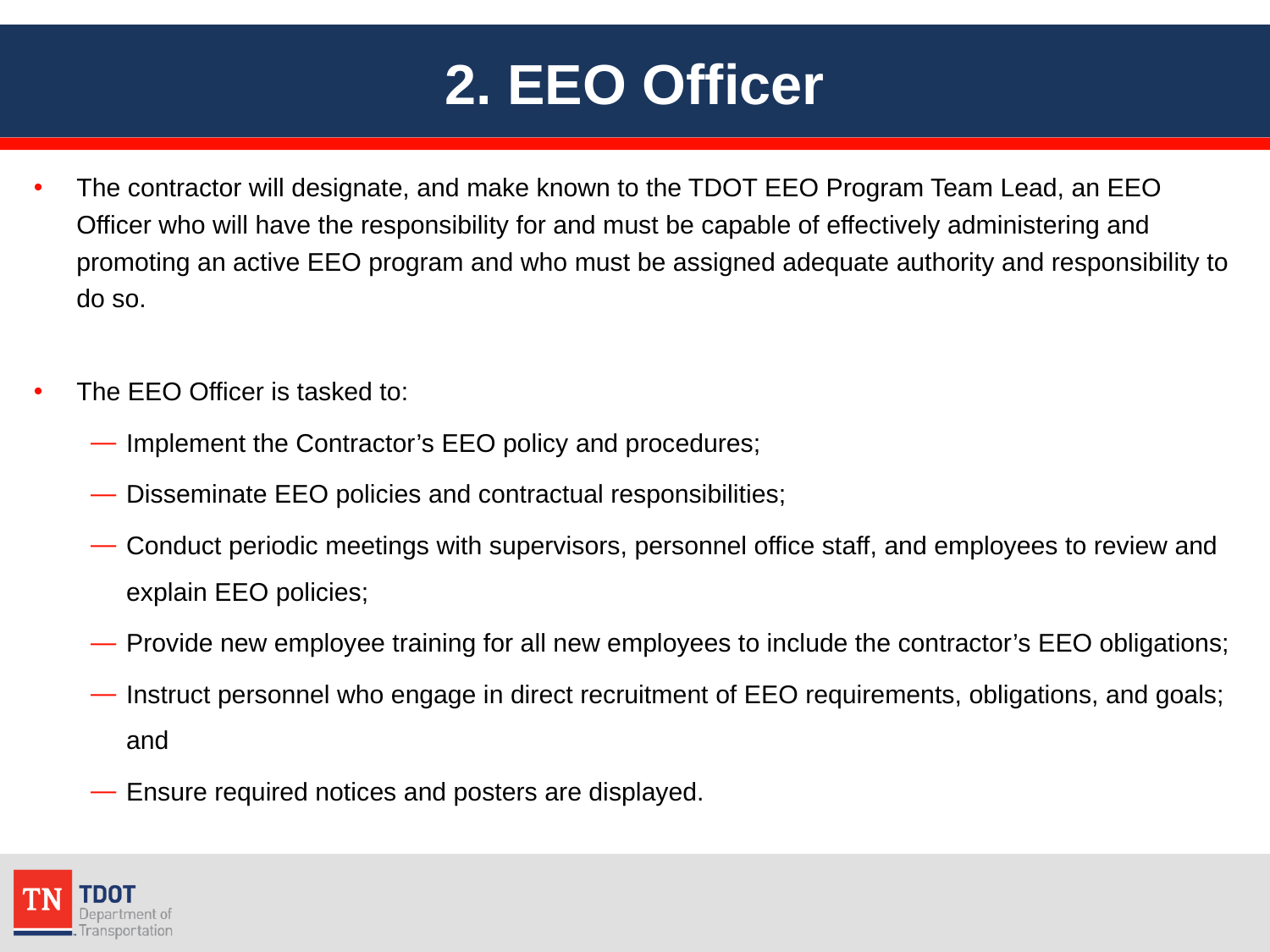

# 2. EEO Officer
The contractor will designate, and make known to the TDOT EEO Program Team Lead, an EEO Officer who will have the responsibility for and must be capable of effectively administering and promoting an active EEO program and who must be assigned adequate authority and responsibility to do so.

The EEO Officer is tasked to:
Implement the Contractor’s EEO policy and procedures;
Disseminate EEO policies and contractual responsibilities;
Conduct periodic meetings with supervisors, personnel office staff, and employees to review and explain EEO policies;
Provide new employee training for all new employees to include the contractor’s EEO obligations;
Instruct personnel who engage in direct recruitment of EEO requirements, obligations, and goals; and
Ensure required notices and posters are displayed.